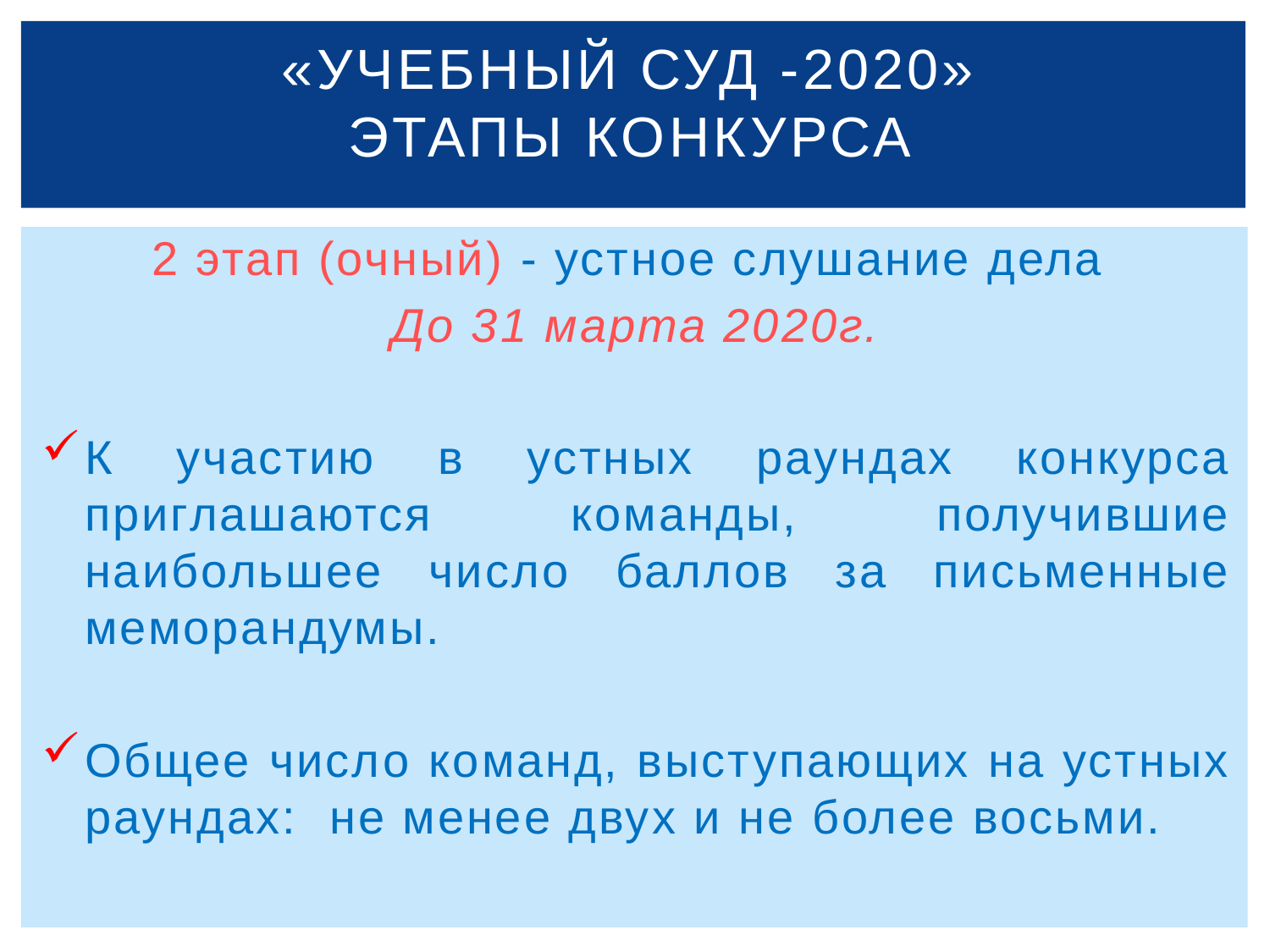

# «Учебный суд -2020» Этапы конкурса
2 этап (очный) - устное слушание дела
До 31 марта 2020г.

К участию в устных раундах конкурса приглашаются команды, получившие наибольшее число баллов за письменные меморандумы.

Общее число команд, выступающих на устных раундах:  не менее двух и не более восьми.